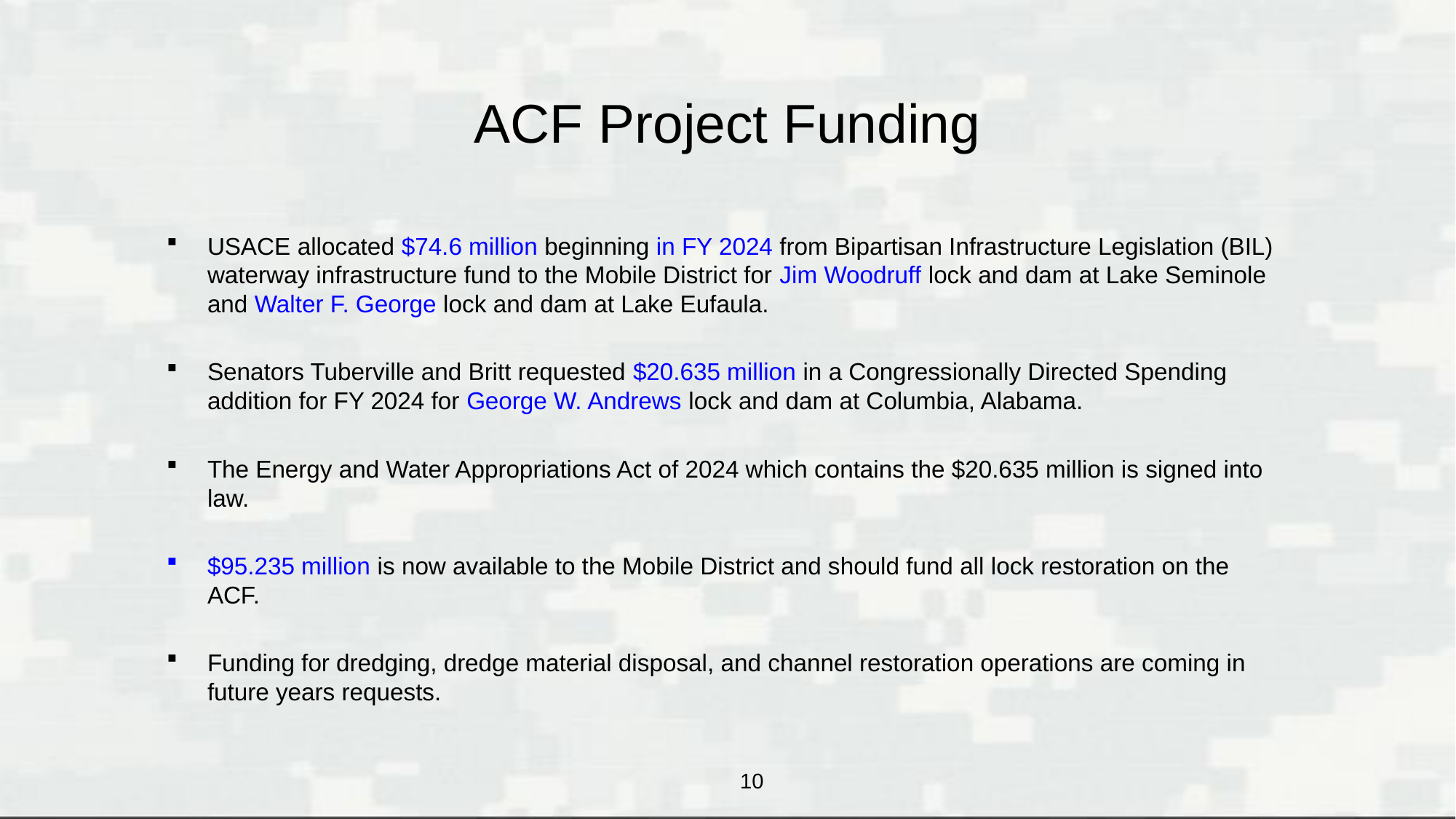

# ACF Project Funding

USACE allocated $74.6 million beginning in FY 2024 from Bipartisan Infrastructure Legislation (BIL) waterway infrastructure fund to the Mobile District for Jim Woodruff lock and dam at Lake Seminole and Walter F. George lock and dam at Lake Eufaula.

Senators Tuberville and Britt requested $20.635 million in a Congressionally Directed Spending addition for FY 2024 for George W. Andrews lock and dam at Columbia, Alabama.

The Energy and Water Appropriations Act of 2024 which contains the $20.635 million is signed into law.

$95.235 million is now available to the Mobile District and should fund all lock restoration on the ACF.

Funding for dredging, dredge material disposal, and channel restoration operations are coming in future years requests.

10